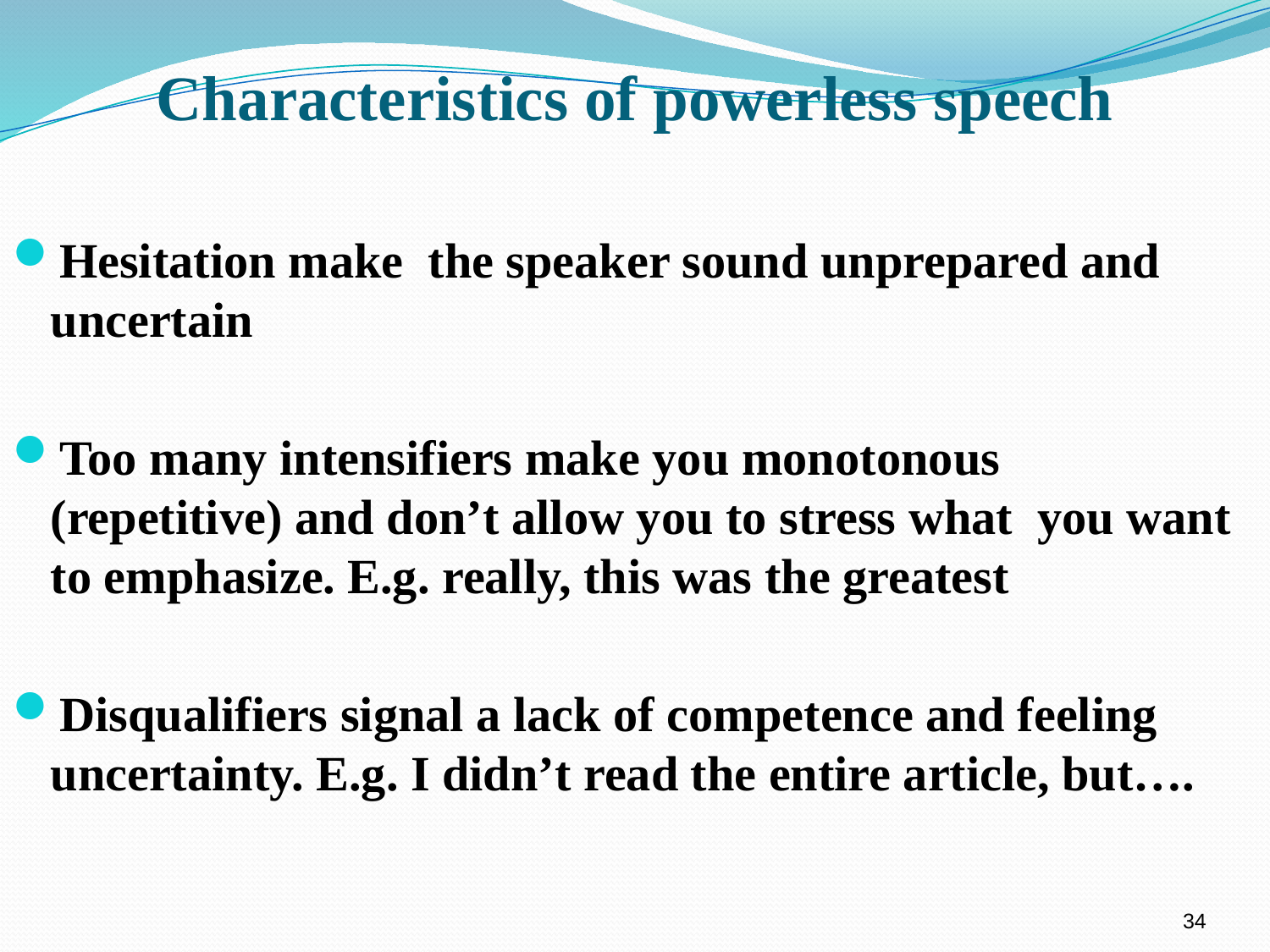

# Characteristics of powerless speech
Hesitation make  the speaker sound unprepared and uncertain

Too many intensifiers make you monotonous (repetitive) and don’t allow you to stress what  you want to emphasize. E.g. really, this was the greatest

Disqualifiers signal a lack of competence and feeling uncertainty. E.g. I didn’t read the entire article, but….
34